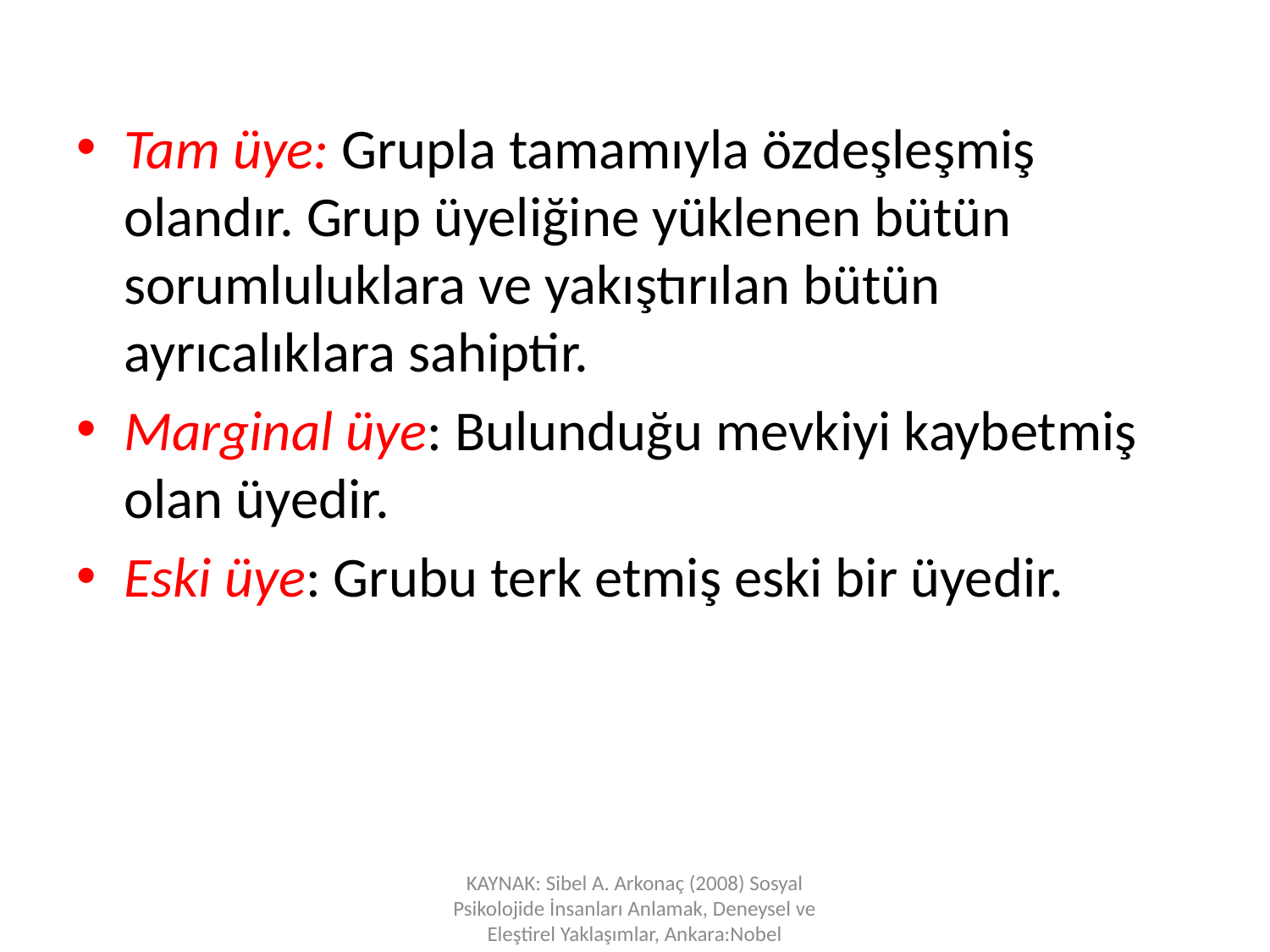

Tam üye: Grupla tamamıyla özdeşleşmiş olandır. Grup üyeliğine yüklenen bütün sorumluluklara ve yakıştırılan bütün ayrıcalıklara sahiptir.
Marginal üye: Bulunduğu mevkiyi kaybetmiş olan üyedir.
Eski üye: Grubu terk etmiş eski bir üyedir.
KAYNAK: Sibel A. Arkonaç (2008) Sosyal Psikolojide İnsanları Anlamak, Deneysel ve Eleştirel Yaklaşımlar, Ankara:Nobel